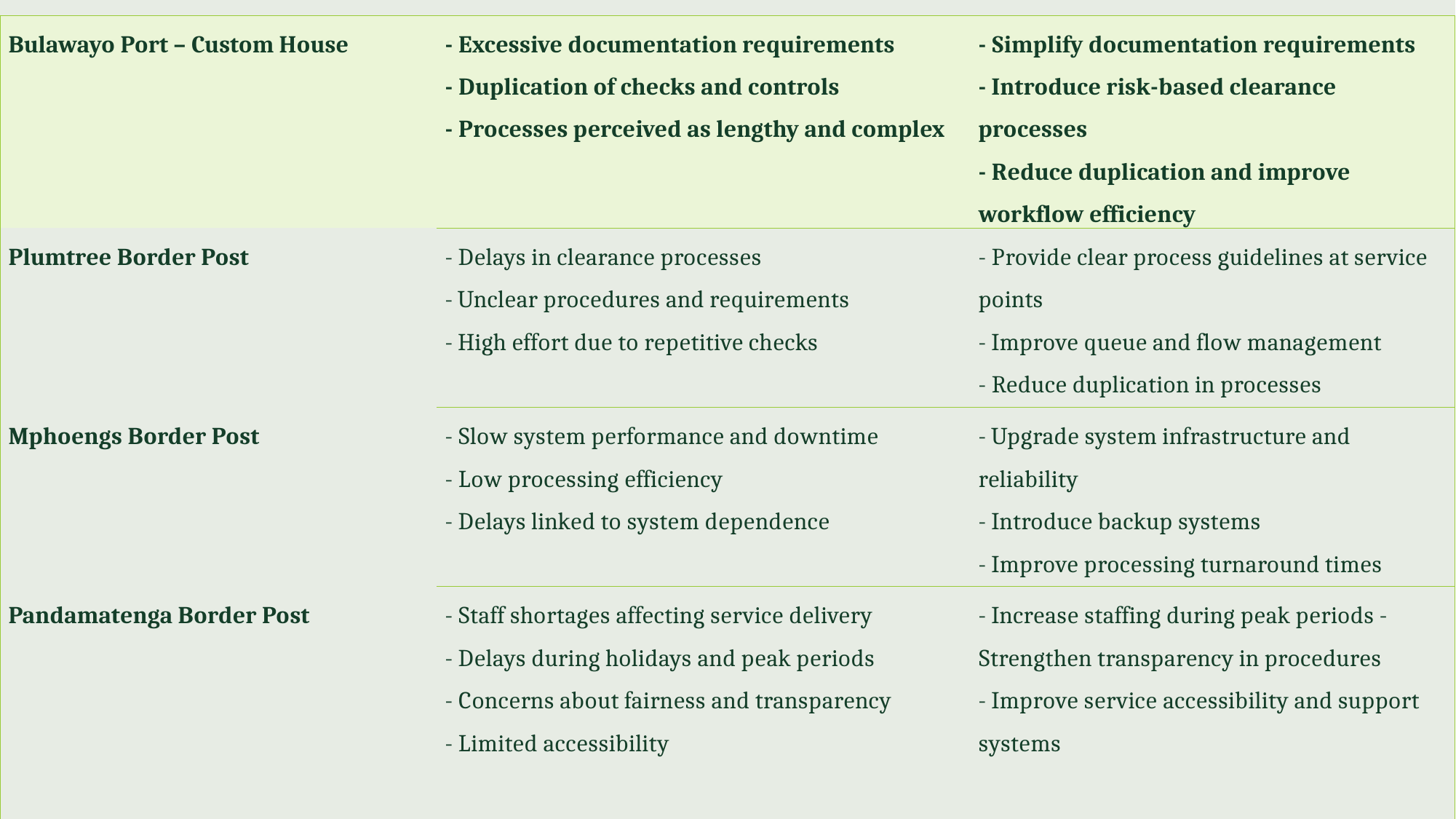

| Bulawayo Port – Custom House | - Excessive documentation requirements - Duplication of checks and controls - Processes perceived as lengthy and complex | - Simplify documentation requirements - Introduce risk-based clearance processes - Reduce duplication and improve workflow efficiency |
| --- | --- | --- |
| Plumtree Border Post | - Delays in clearance processes - Unclear procedures and requirements - High effort due to repetitive checks | - Provide clear process guidelines at service points - Improve queue and flow management - Reduce duplication in processes |
| Mphoengs Border Post | - Slow system performance and downtime - Low processing efficiency - Delays linked to system dependence | - Upgrade system infrastructure and reliability - Introduce backup systems - Improve processing turnaround times |
| Pandamatenga Border Post | - Staff shortages affecting service delivery - Delays during holidays and peak periods - Concerns about fairness and transparency - Limited accessibility | - Increase staffing during peak periods - Strengthen transparency in procedures - Improve service accessibility and support systems |